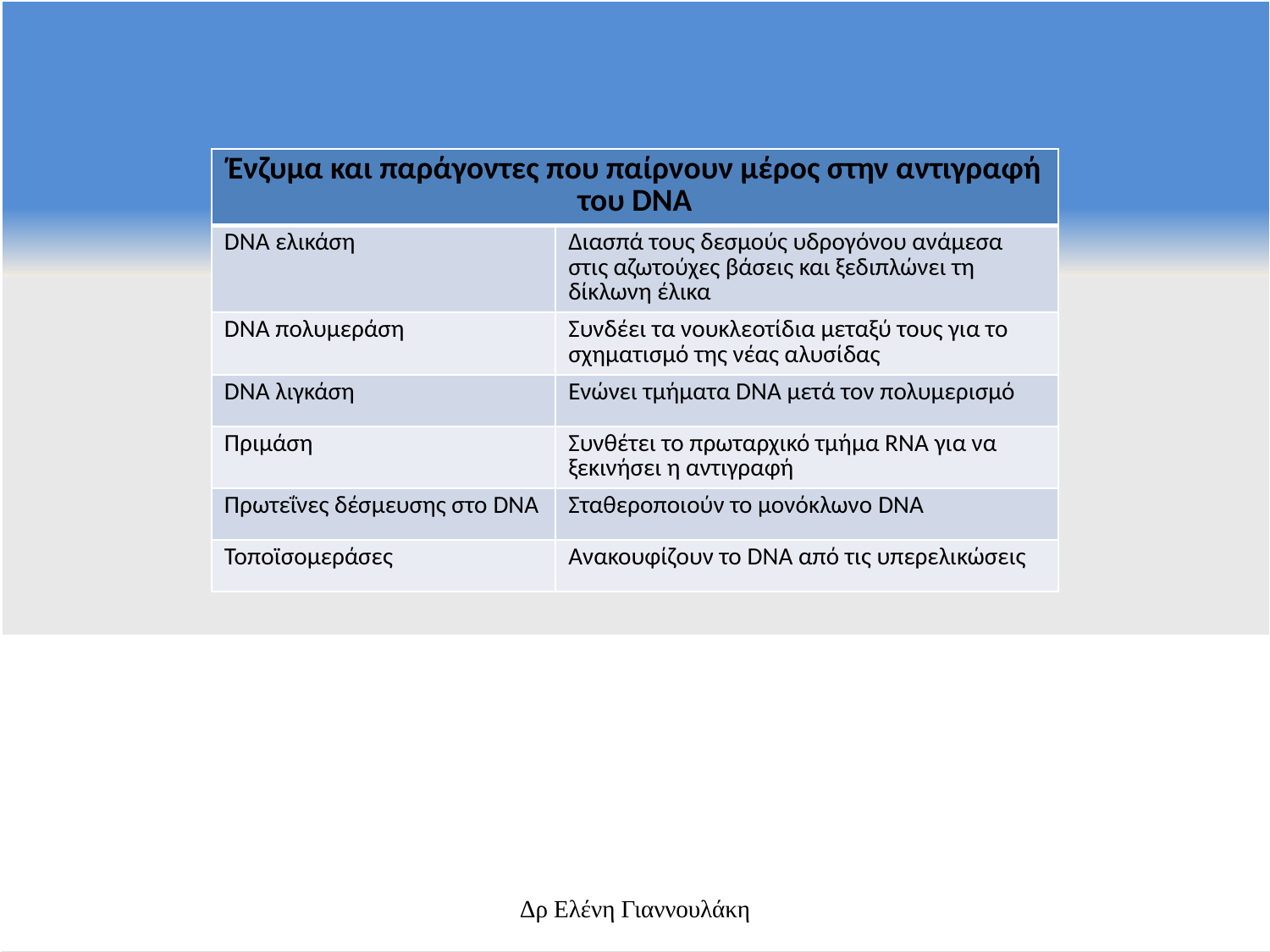

| Ένζυμα και παράγοντες που παίρνουν μέρος στην αντιγραφή του DNA |  |
| --- | --- |
| DNA ελικάση | Διασπά τους δεσμούς υδρογόνου ανάμεσα στις αζωτούχες βάσεις και ξεδιπλώνει τη δίκλωνη έλικα |
| DNA πολυμεράση | Συνδέει τα νουκλεοτίδια μεταξύ τους για το σχηματισμό της νέας αλυσίδας |
| DNA λιγκάση | Ενώνει τμήματα DNA μετά τον πολυμερισμό |
| Πριμάση | Συνθέτει το πρωταρχικό τμήμα RNA για να ξεκινήσει η αντιγραφή |
| Πρωτεΐνες δέσμευσης στο DNA | Σταθεροποιούν το μονόκλωνο DNA |
| Τοποϊσομεράσες | Ανακουφίζουν το DNA από τις υπερελικώσεις |
Δρ Ελένη Γιαννουλάκη